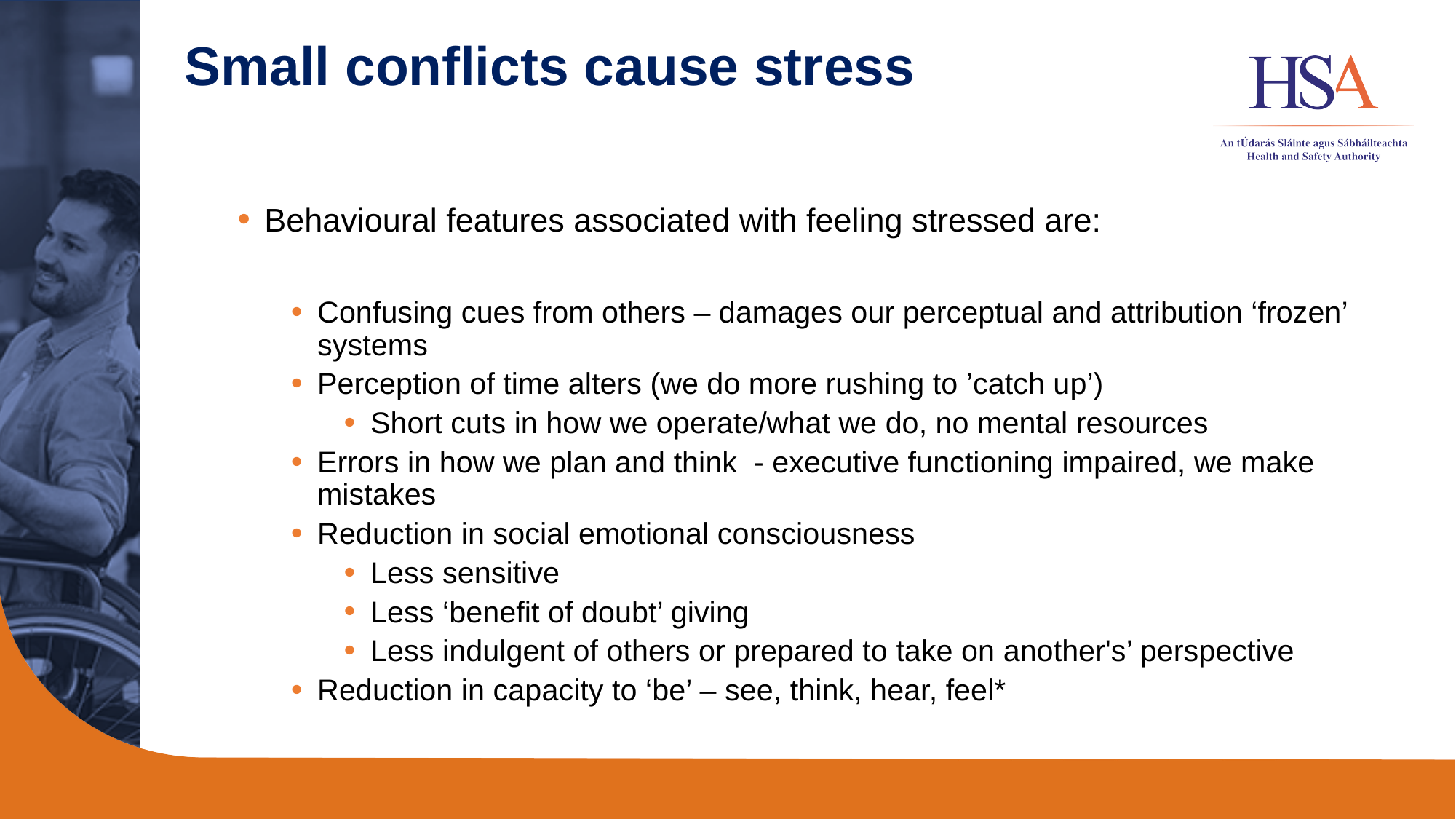

# Small conflicts cause stress
Behavioural features associated with feeling stressed are:

Confusing cues from others – damages our perceptual and attribution ‘frozen’ systems
Perception of time alters (we do more rushing to ’catch up’)
Short cuts in how we operate/what we do, no mental resources
Errors in how we plan and think  - executive functioning impaired, we make mistakes
Reduction in social emotional consciousness
Less sensitive
Less ‘benefit of doubt’ giving
Less indulgent of others or prepared to take on another's’ perspective
Reduction in capacity to ‘be’ – see, think, hear, feel*